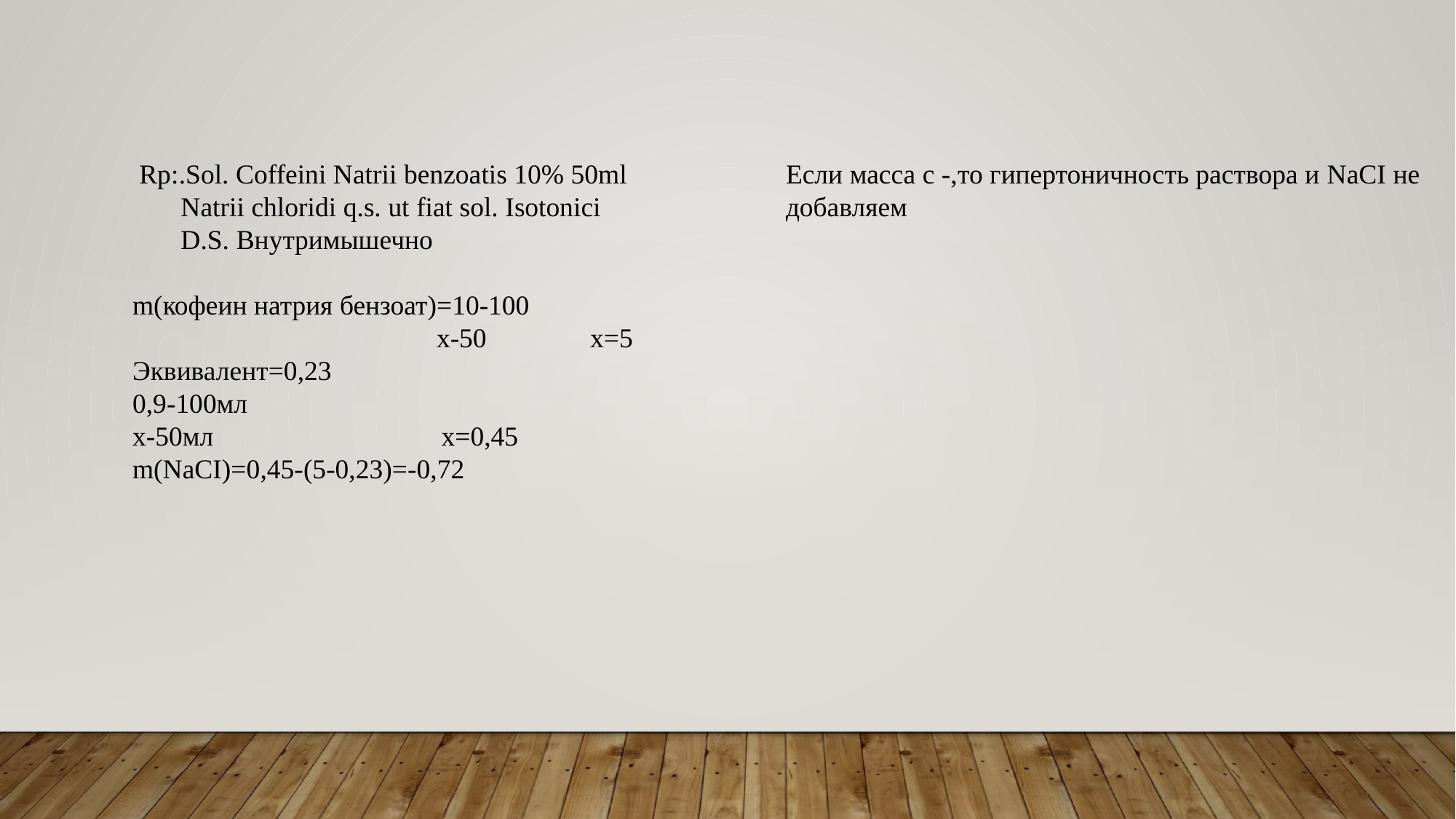

Rp:.Sol. Coffeini Natrii benzoatis 10% 50ml
       Natrii chloridi q.s. ut fiat sol. Isotonici
       D.S. Внутримышечно
m(кофеин натрия бензоат)=10-100
                                            x-50               x=5
Эквивалент=0,23
0,9-100мл
x-50мл                                 x=0,45
m(NaCI)=0,45-(5-0,23)=-0,72
Если масса с -,то гипертоничность раствора и NaCI не добавляем